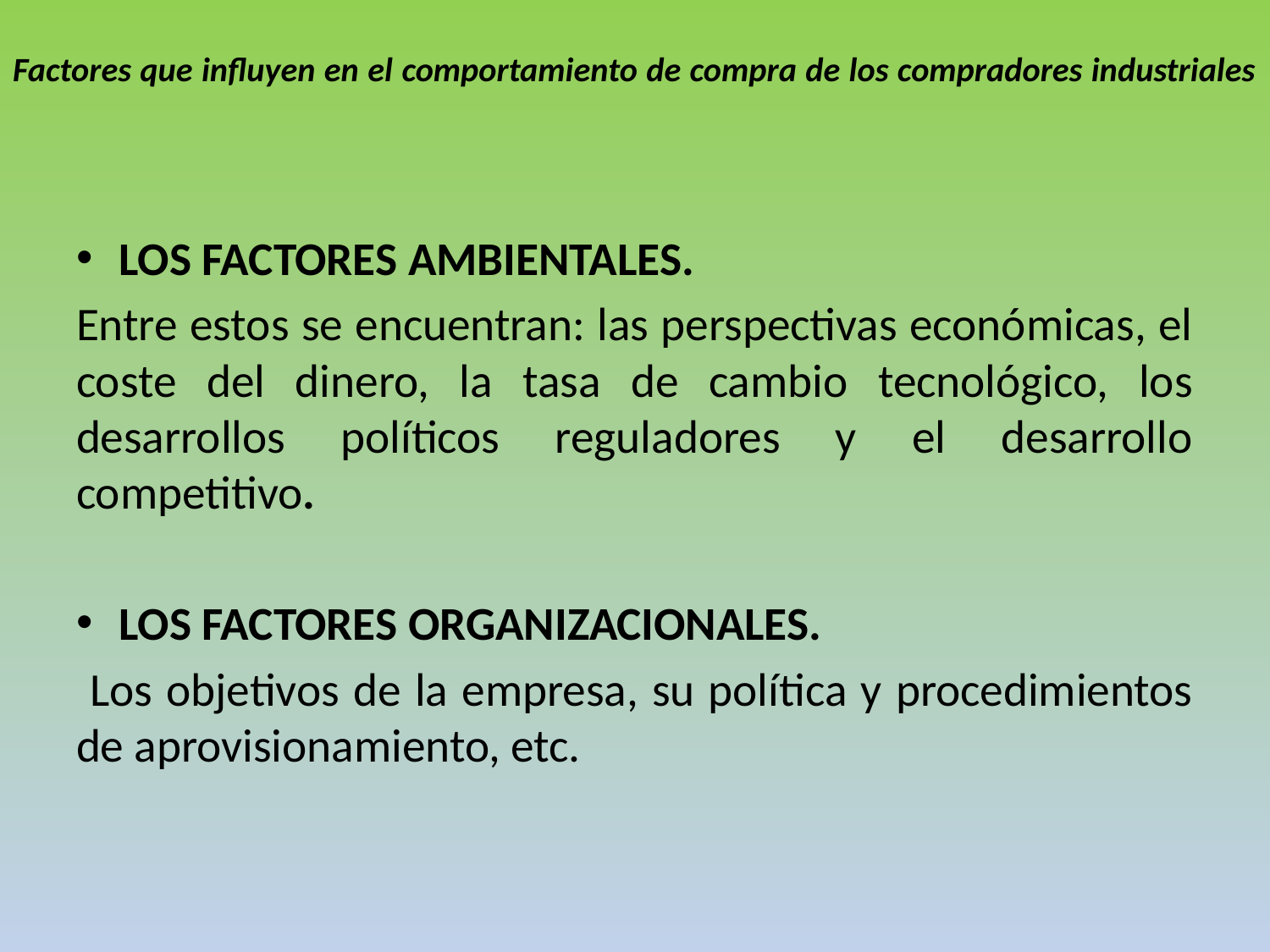

# Factores que influyen en el comportamiento de compra de los compradores industriales
LOS FACTORES AMBIENTALES.
Entre estos se encuentran: las perspectivas económicas, el coste del dinero, la tasa de cambio tecnológico, los desarrollos políticos reguladores y el desarrollo competitivo.

LOS FACTORES ORGANIZACIONALES.
 Los objetivos de la empresa, su política y procedimientos de aprovisionamiento, etc.